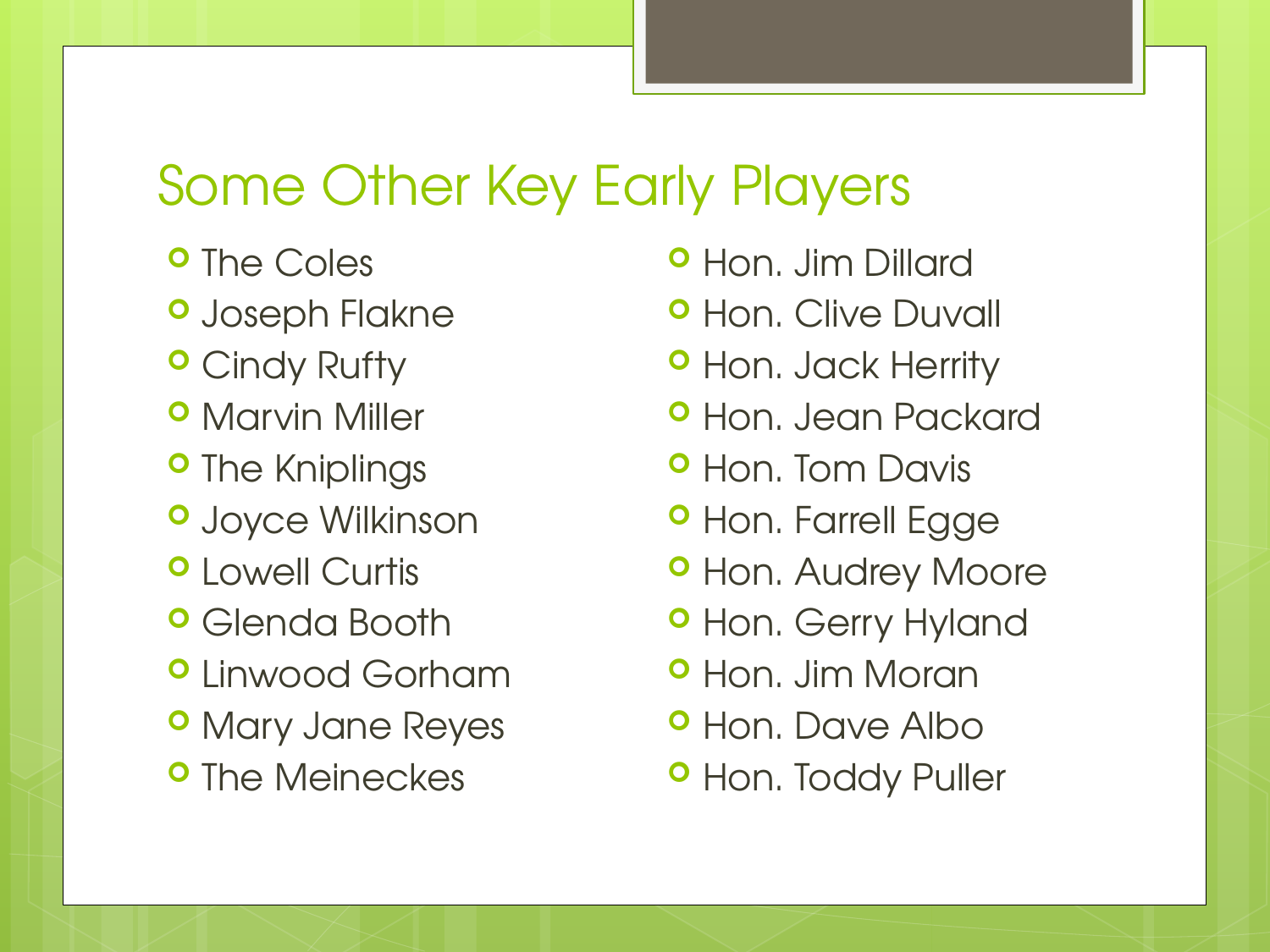

# Some Other Key Early Players
The Coles
Joseph Flakne
Cindy Rufty
Marvin Miller
The Kniplings
Joyce Wilkinson
Lowell Curtis
Glenda Booth
Linwood Gorham
Mary Jane Reyes
The Meineckes

Hon. Jim Dillard
Hon. Clive Duvall
Hon. Jack Herrity
Hon. Jean Packard
Hon. Tom Davis
Hon. Farrell Egge
Hon. Audrey Moore
Hon. Gerry Hyland
Hon. Jim Moran
Hon. Dave Albo
Hon. Toddy Puller